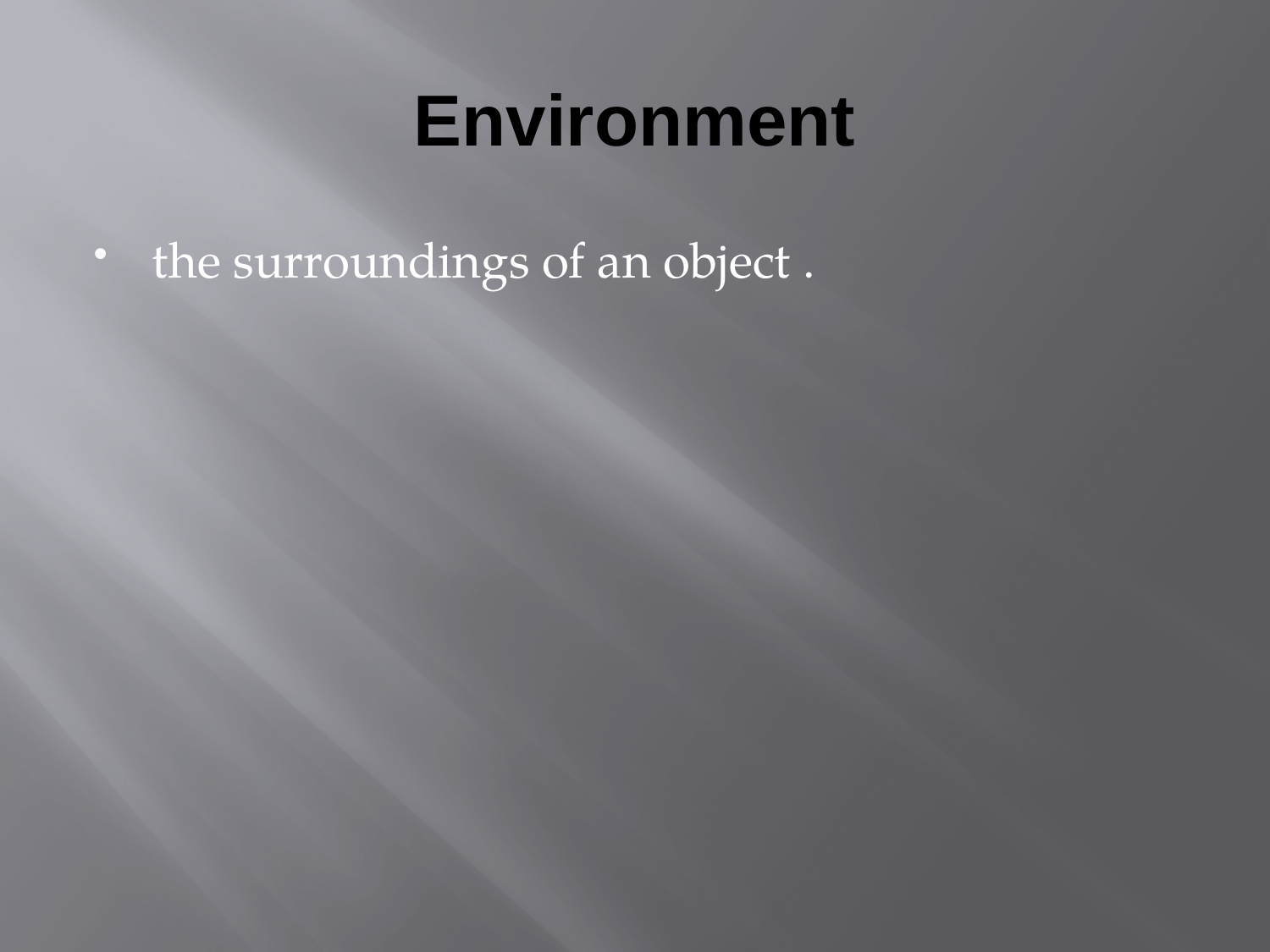

# Environment
the surroundings of an object .